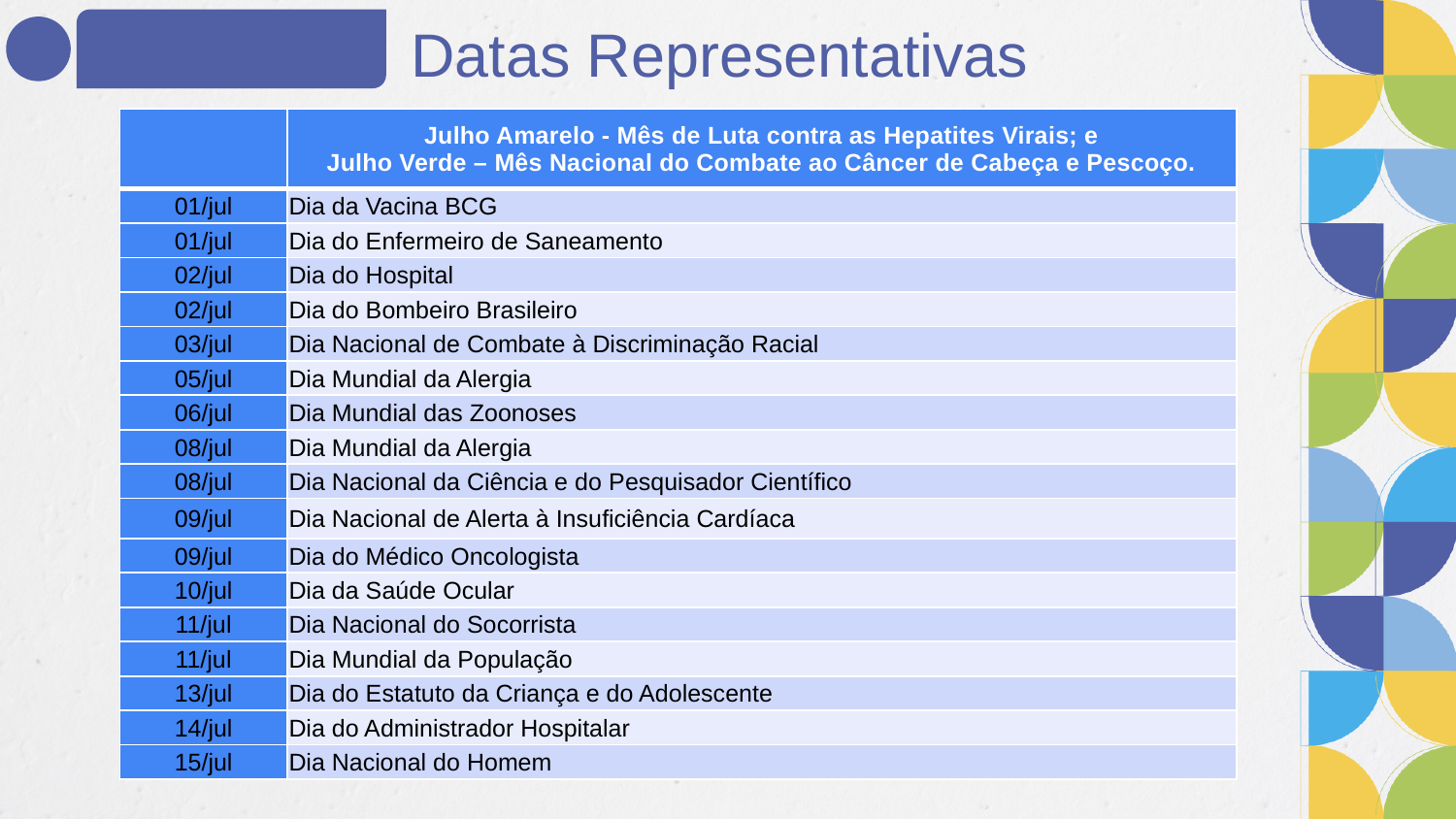

# Datas Representativas

|  | Julho Amarelo - Mês de Luta contra as Hepatites Virais; e Julho Verde – Mês Nacional do Combate ao Câncer de Cabeça e Pescoço. |
| --- | --- |
| 01/jul | Dia da Vacina BCG |
| 01/jul | Dia do Enfermeiro de Saneamento |
| 02/jul | Dia do Hospital |
| 02/jul | Dia do Bombeiro Brasileiro |
| 03/jul | Dia Nacional de Combate à Discriminação Racial |
| 05/jul | Dia Mundial da Alergia |
| 06/jul | Dia Mundial das Zoonoses |
| 08/jul | Dia Mundial da Alergia |
| 08/jul | Dia Nacional da Ciência e do Pesquisador Científico |
| 09/jul | Dia Nacional de Alerta à Insuficiência Cardíaca |
| 09/jul | Dia do Médico Oncologista |
| 10/jul | Dia da Saúde Ocular |
| 11/jul | Dia Nacional do Socorrista |
| 11/jul | Dia Mundial da População |
| 13/jul | Dia do Estatuto da Criança e do Adolescente |
| 14/jul | Dia do Administrador Hospitalar |
| 15/jul | Dia Nacional do Homem |